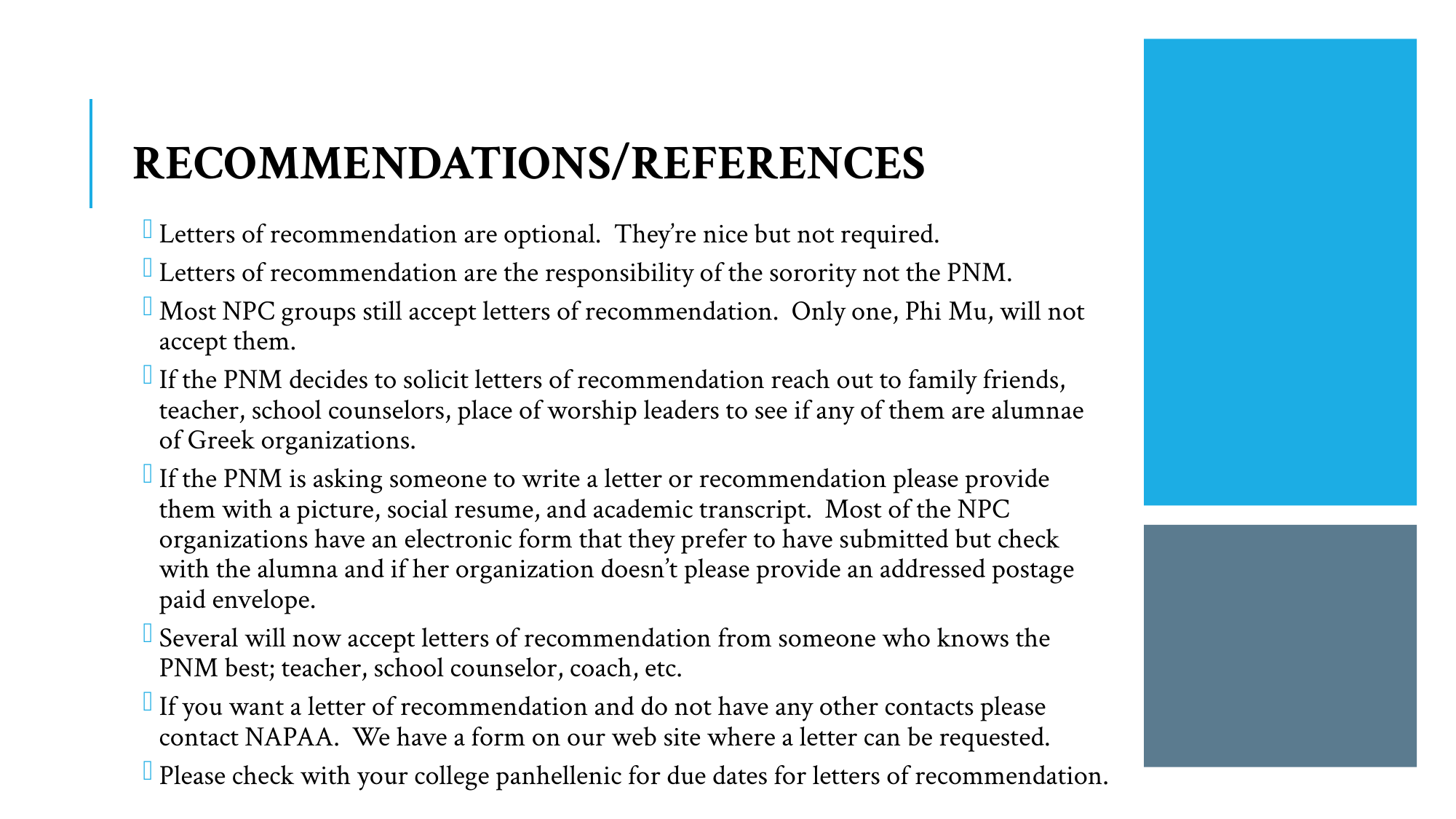

# RECOMMENDATIONS/REFERENCES
Letters of recommendation are optional.  They’re nice but not required.
Letters of recommendation are the responsibility of the sorority not the PNM.
Most NPC groups still accept letters of recommendation.  Only one, Phi Mu, will not accept them.
If the PNM decides to solicit letters of recommendation reach out to family friends, teacher, school counselors, place of worship leaders to see if any of them are alumnae of Greek organizations.
If the PNM is asking someone to write a letter or recommendation please provide them with a picture, social resume, and academic transcript.  Most of the NPC organizations have an electronic form that they prefer to have submitted but check with the alumna and if her organization doesn’t please provide an addressed postage paid envelope.
Several will now accept letters of recommendation from someone who knows the PNM best; teacher, school counselor, coach, etc.
If you want a letter of recommendation and do not have any other contacts please contact NAPAA.  We have a form on our web site where a letter can be requested.
Please check with your college panhellenic for due dates for letters of recommendation.